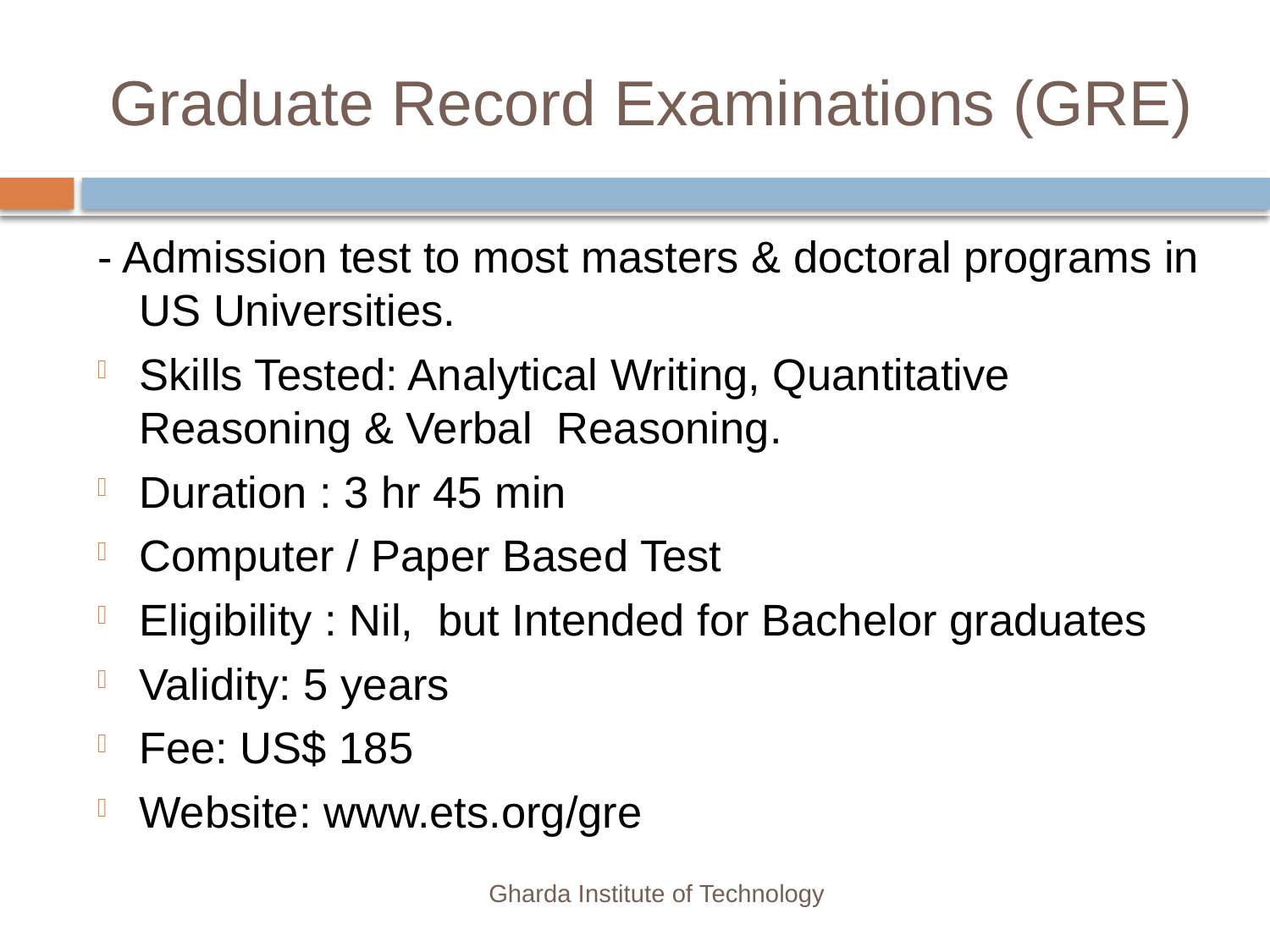

# Graduate Record Examinations (GRE)
- Admission test to most masters & doctoral programs in US Universities.
Skills Tested: Analytical Writing, Quantitative Reasoning & Verbal  Reasoning.
Duration : 3 hr 45 min
Computer / Paper Based Test
Eligibility : Nil,  but Intended for Bachelor graduates
Validity: 5 years
Fee: US$ 185
Website: www.ets.org/gre

Gharda Institute of Technology